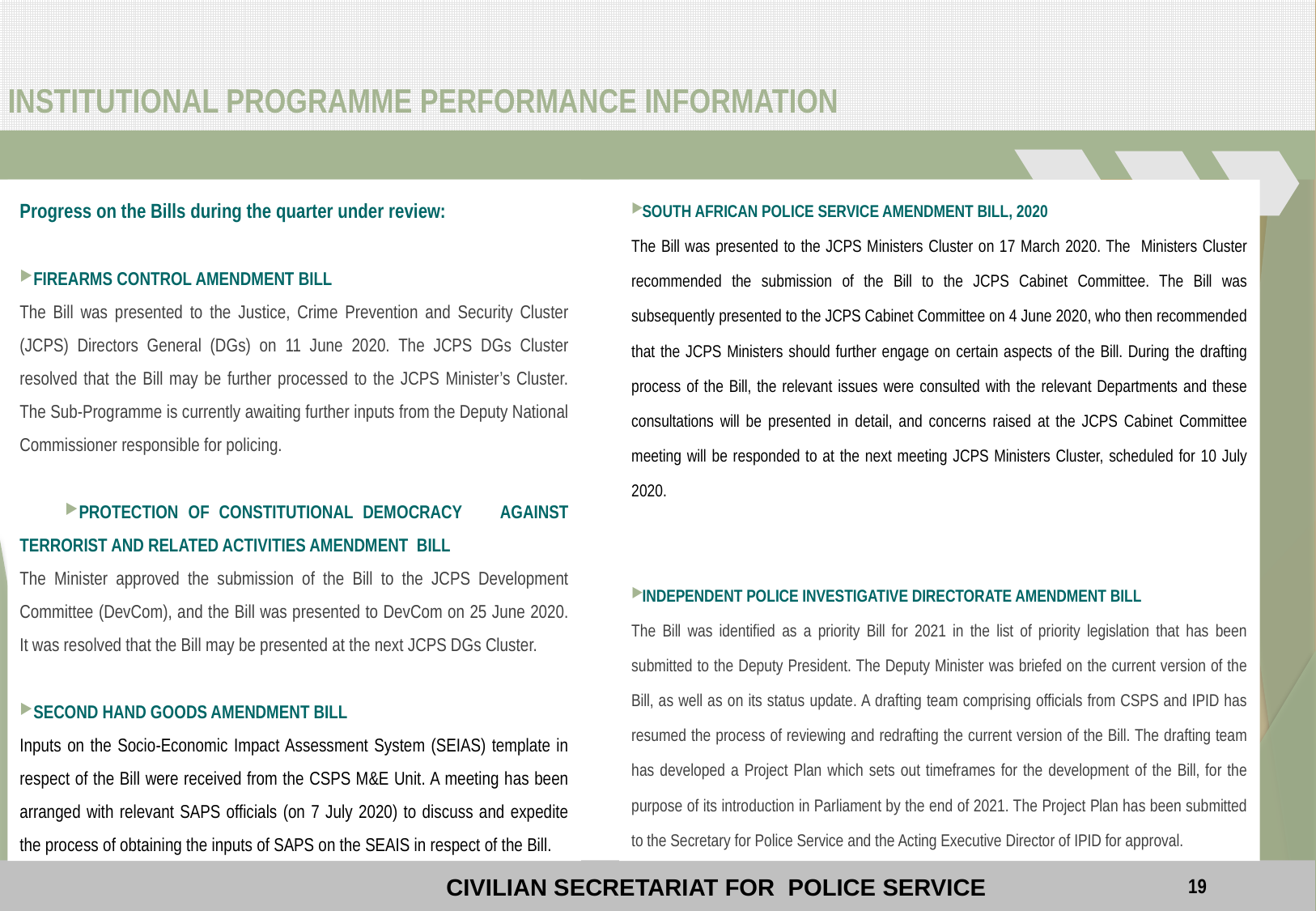

# INSTITUTIONAL PROGRAMME PERFORMANCE INFORMATION
Progress on the Bills during the quarter under review:

FIREARMS CONTROL AMENDMENT BILL
The Bill was presented to the Justice, Crime Prevention and Security Cluster (JCPS) Directors General (DGs) on 11 June 2020. The JCPS DGs Cluster resolved that the Bill may be further processed to the JCPS Minister’s Cluster. The Sub-Programme is currently awaiting further inputs from the Deputy National Commissioner responsible for policing.

PROTECTION OF CONSTITUTIONAL DEMOCRACY    AGAINST TERRORIST AND RELATED ACTIVITIES AMENDMENT  BILL
The Minister approved the submission of the Bill to the JCPS Development Committee (DevCom), and the Bill was presented to DevCom on 25 June 2020. It was resolved that the Bill may be presented at the next JCPS DGs Cluster.

SECOND HAND GOODS AMENDMENT BILL
Inputs on the Socio-Economic Impact Assessment System (SEIAS) template in respect of the Bill were received from the CSPS M&E Unit. A meeting has been arranged with relevant SAPS officials (on 7 July 2020) to discuss and expedite the process of obtaining the inputs of SAPS on the SEAIS in respect of the Bill.

SOUTH AFRICAN POLICE SERVICE AMENDMENT BILL, 2020
The Bill was presented to the JCPS Ministers Cluster on 17 March 2020. The  Ministers Cluster recommended the submission of the Bill to the JCPS Cabinet Committee. The Bill was subsequently presented to the JCPS Cabinet Committee on 4 June 2020, who then recommended that the JCPS Ministers should further engage on certain aspects of the Bill. During the drafting process of the Bill, the relevant issues were consulted with the relevant Departments and these consultations will be presented in detail, and concerns raised at the JCPS Cabinet Committee meeting will be responded to at the next meeting JCPS Ministers Cluster, scheduled for 10 July 2020.

INDEPENDENT POLICE INVESTIGATIVE DIRECTORATE AMENDMENT BILL
The Bill was identified as a priority Bill for 2021 in the list of priority legislation that has been submitted to the Deputy President. The Deputy Minister was briefed on the current version of the Bill, as well as on its status update. A drafting team comprising officials from CSPS and IPID has resumed the process of reviewing and redrafting the current version of the Bill. The drafting team has developed a Project Plan which sets out timeframes for the development of the Bill, for the purpose of its introduction in Parliament by the end of 2021. The Project Plan has been submitted to the Secretary for Police Service and the Acting Executive Director of IPID for approval.

19